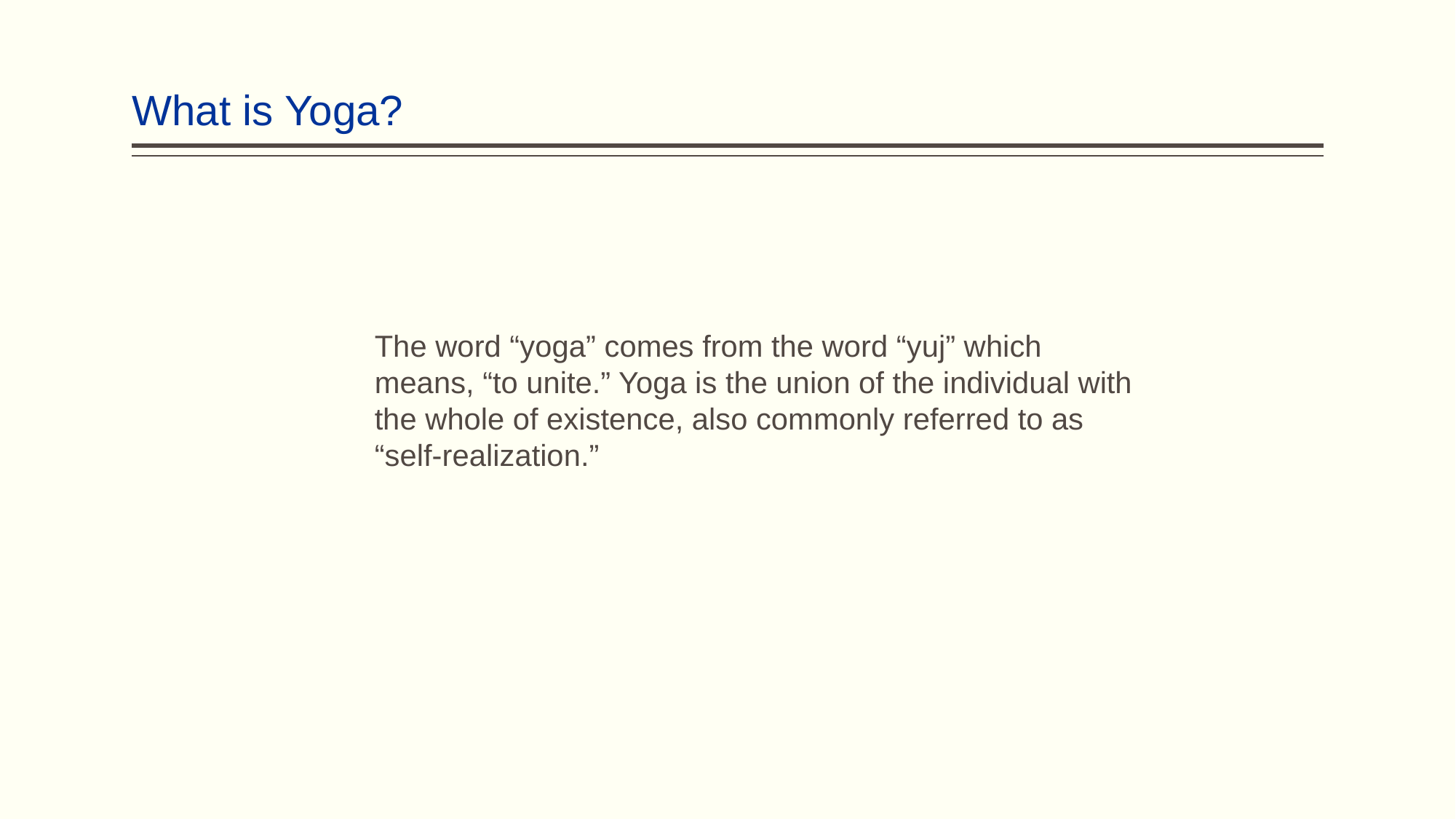

# What is Yoga?
The word “yoga” comes from the word “yuj” which means, “to unite.” Yoga is the union of the individual with the whole of existence, also commonly referred to as “self-realization.”